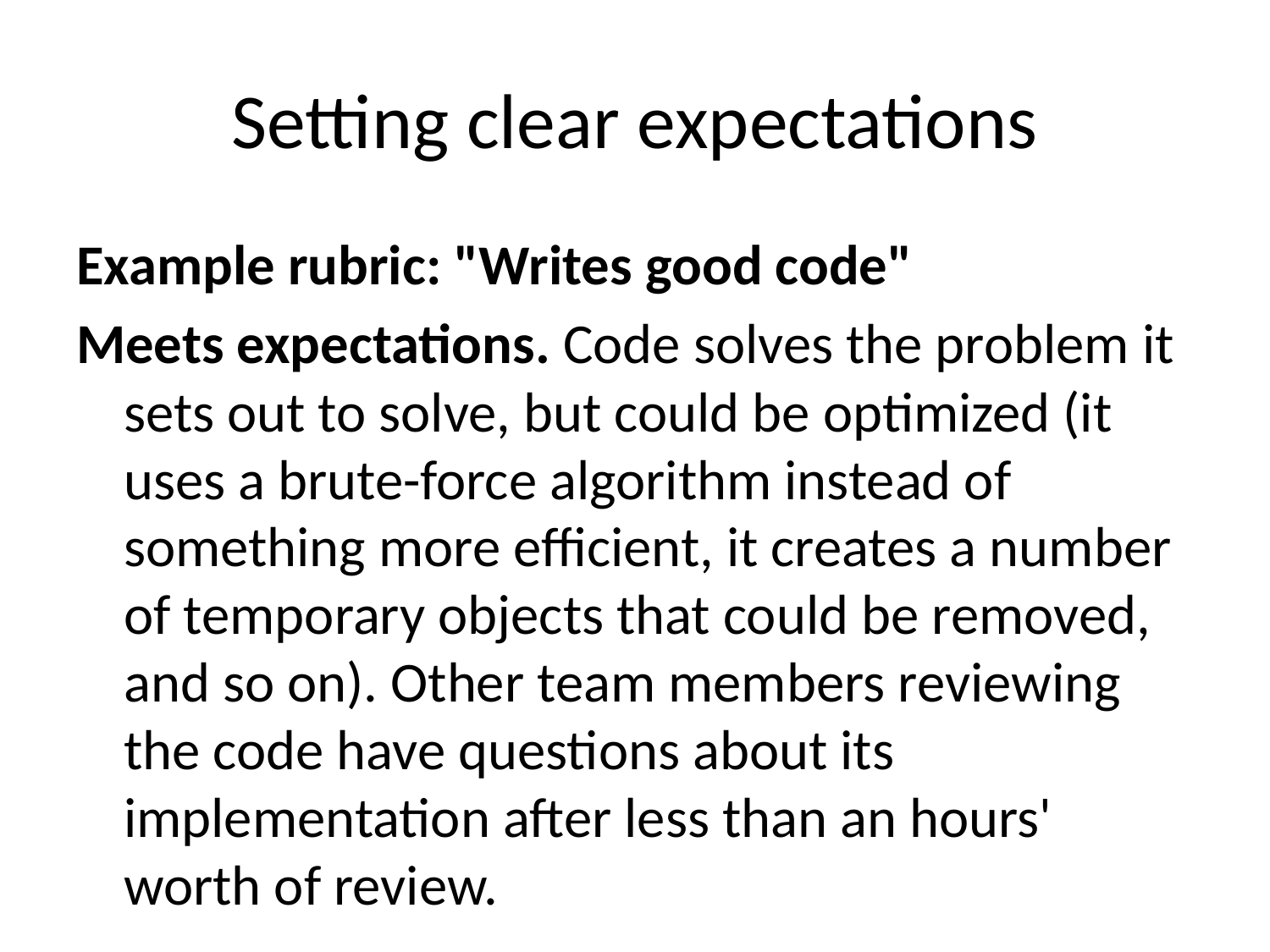

# Setting clear expectations
Example rubric: "Writes good code"
Meets expectations. Code solves the problem it sets out to solve, but could be optimized (it uses a brute-force algorithm instead of something more efficient, it creates a number of temporary objects that could be removed, and so on). Other team members reviewing the code have questions about its implementation after less than an hours' worth of review.